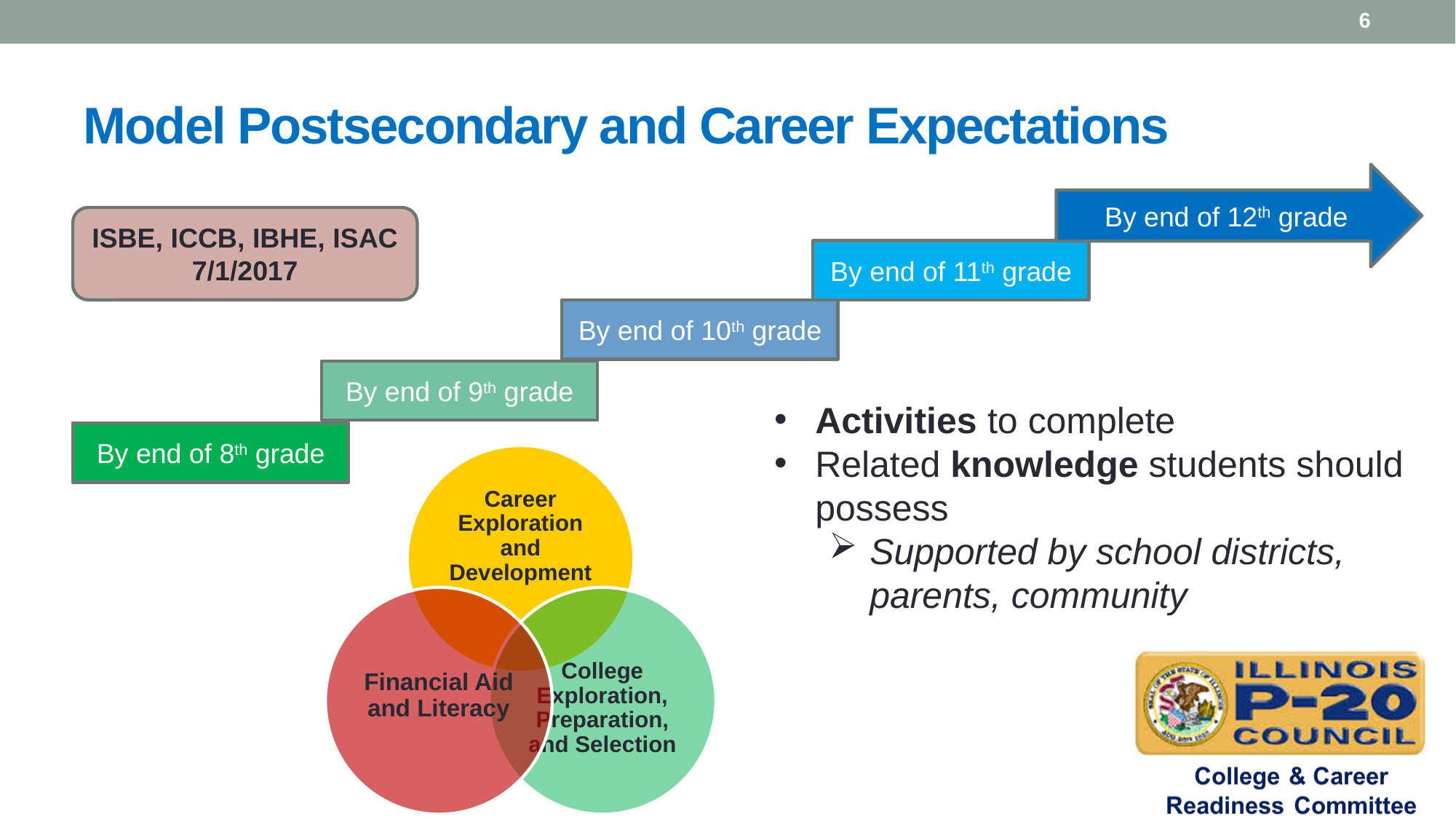

6
# Model Postsecondary and Career Expectations
By end of 12th grade
ISBE, ICCB, IBHE, ISAC
7/1/2017
By end of 11th grade
By end of 10th grade
By end of 9th grade
Activities to complete
Related knowledge students should possess
Supported by school districts, parents, community
By end of 8th grade
Career Exploration and Development
College Exploration, Preparation, and Selection
Financial Aid and Literacy